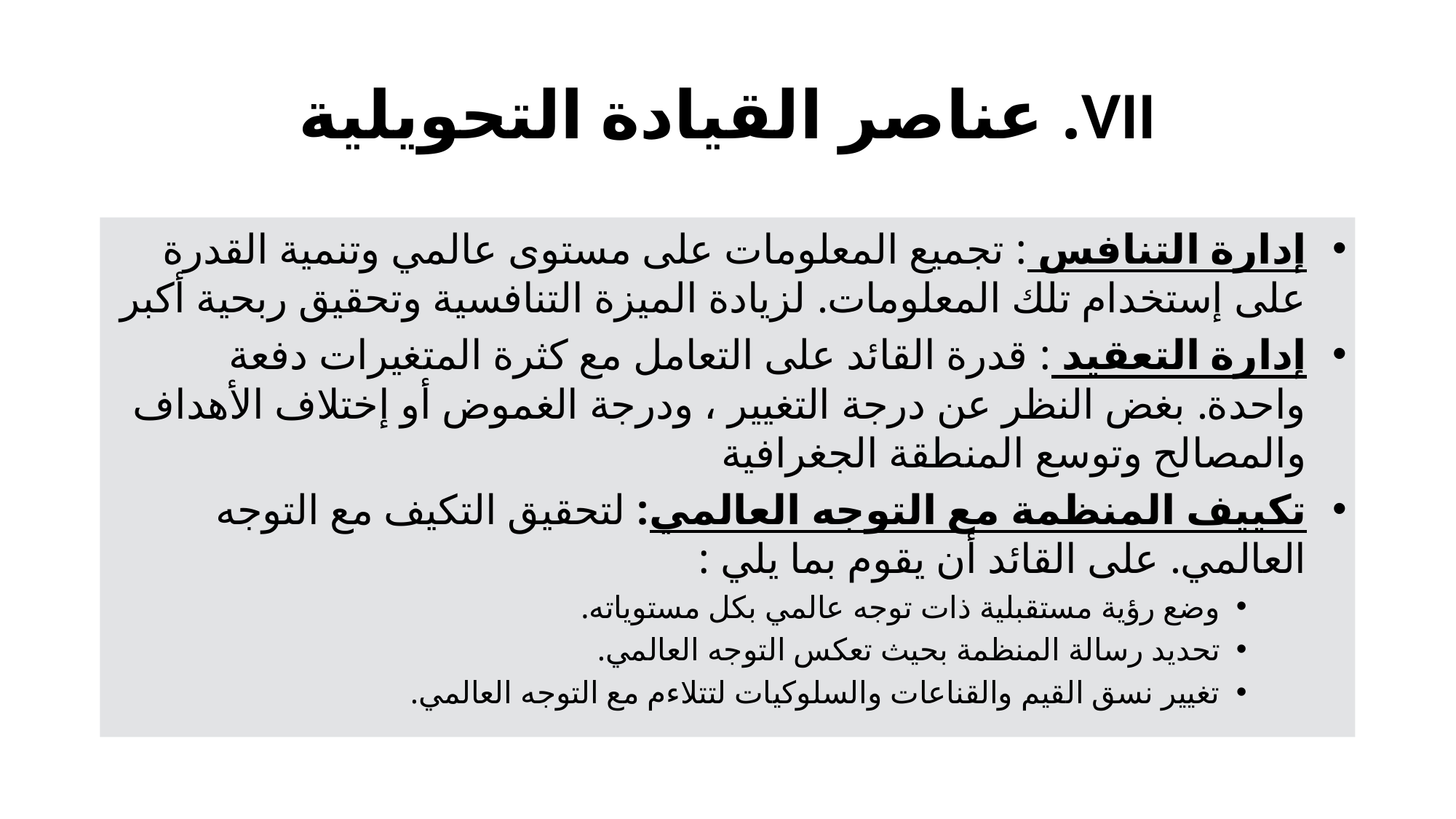

# VII. عناصر القيادة التحويلية
إدارة التنافس : تجميع المعلومات على مستوى عالمي وتنمية القدرة على إستخدام تلك المعلومات. لزيادة الميزة التنافسية وتحقيق ربحية أكبر
إدارة التعقيد : قدرة القائد على التعامل مع كثرة المتغيرات دفعة واحدة. بغض النظر عن درجة التغيير ، ودرجة الغموض أو إختلاف الأهداف والمصالح وتوسع المنطقة الجغرافية
تكييف المنظمة مع التوجه العالمي: لتحقيق التكيف مع التوجه العالمي. على القائد أن يقوم بما يلي :
وضع رؤية مستقبلية ذات توجه عالمي بكل مستوياته.
تحديد رسالة المنظمة بحيث تعكس التوجه العالمي.
تغيير نسق القيم والقناعات والسلوكيات لتتلاءم مع التوجه العالمي.